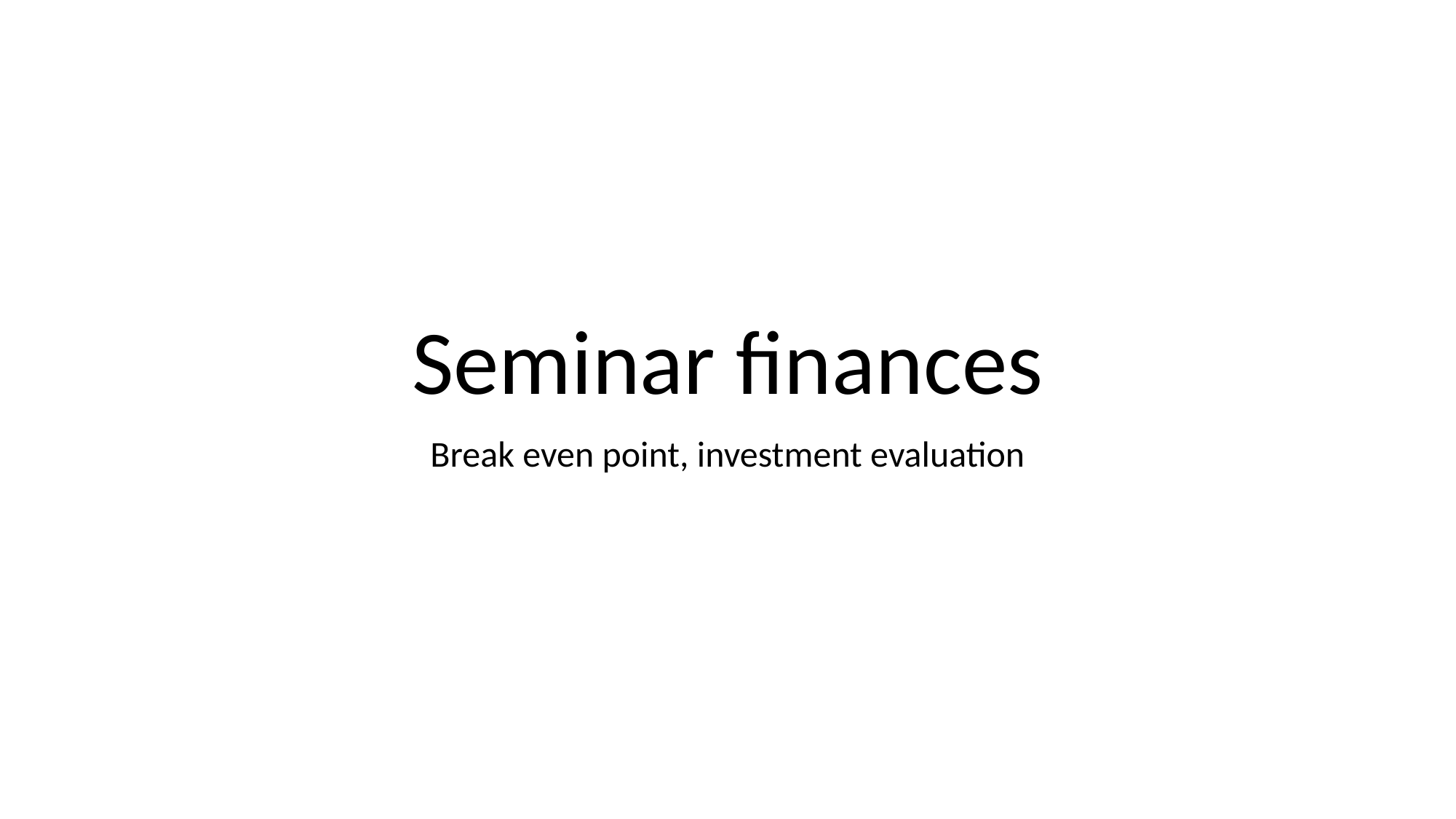

# Seminar finances
Break even point, investment evaluation